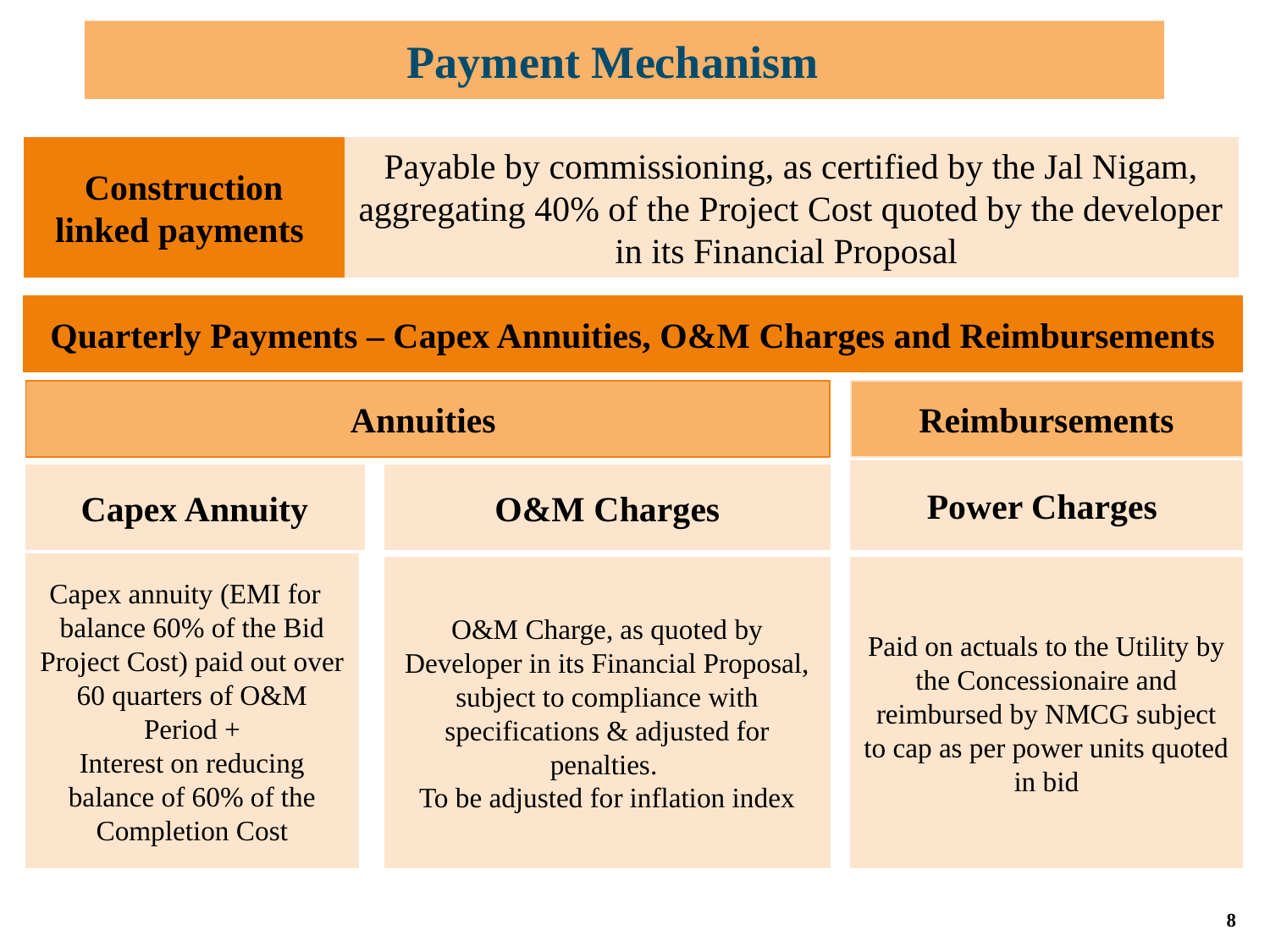

# Payment Mechanism
Construction linked payments
Payable by commissioning, as certified by the Jal Nigam, aggregating 40% of the Project Cost quoted by the developer in its Financial Proposal
Quarterly Payments – Capex Annuities, O&M Charges and Reimbursements
Annuities
Reimbursements
Power Charges
Capex Annuity
O&M Charges
Capex annuity (EMI for   balance 60% of the Bid Project Cost) paid out over 60 quarters of O&M Period +
Interest on reducing balance of 60% of the Completion Cost
O&M Charge, as quoted by Developer in its Financial Proposal, subject to compliance with specifications & adjusted for penalties.
To be adjusted for inflation index
Paid on actuals to the Utility by the Concessionaire and reimbursed by NMCG subject to cap as per power units quoted in bid
Slide
8